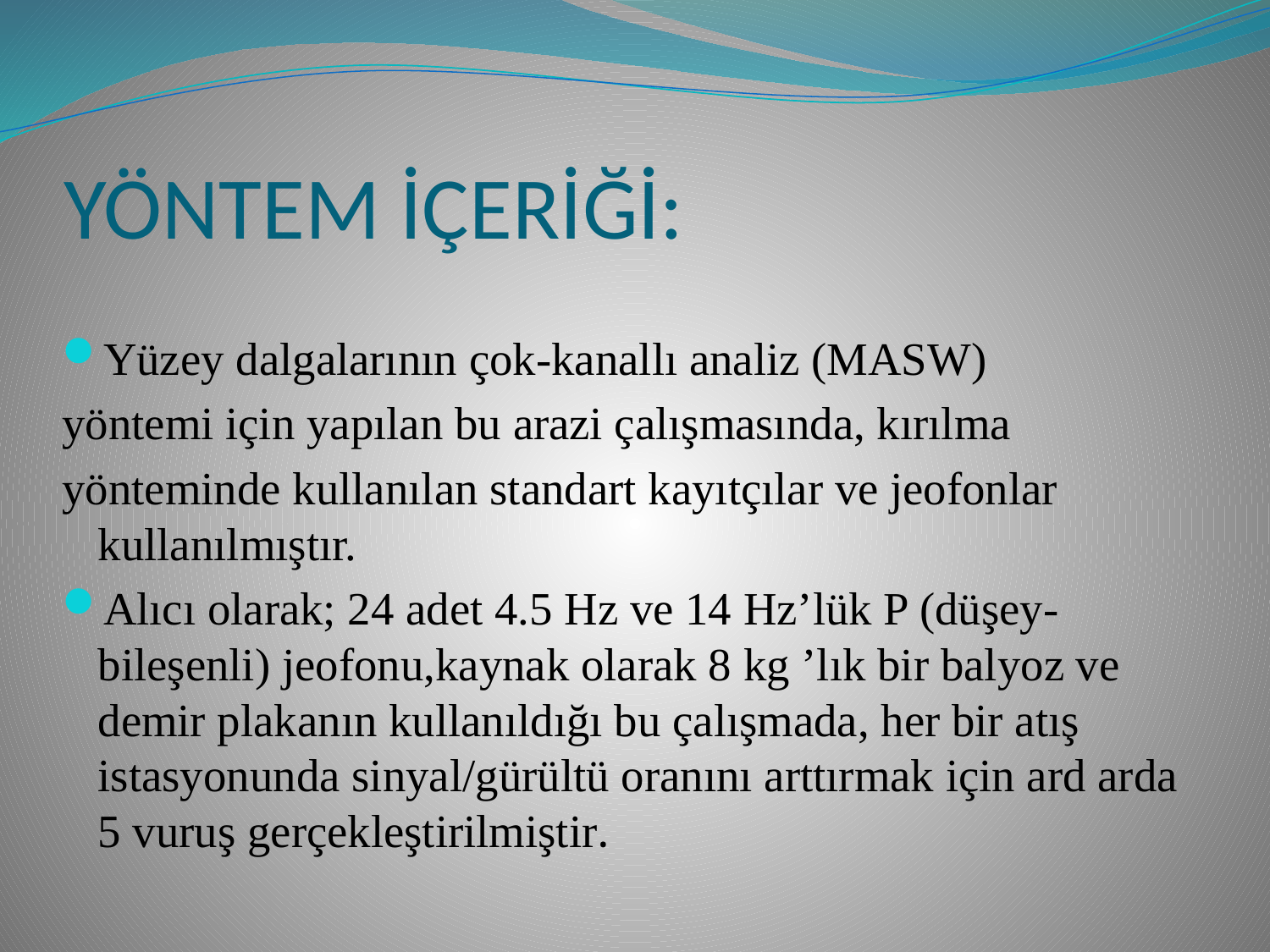

# YÖNTEM İÇERİĞİ:

Yüzey dalgalarının çok-kanallı analiz (MASW)
yöntemi için yapılan bu arazi çalışmasında, kırılma
yönteminde kullanılan standart kayıtçılar ve jeofonlar kullanılmıştır.
Alıcı olarak; 24 adet 4.5 Hz ve 14 Hz’lük P (düşey-bileşenli) jeofonu,kaynak olarak 8 kg ’lık bir balyoz ve demir plakanın kullanıldığı bu çalışmada, her bir atış istasyonunda sinyal/gürültü oranını arttırmak için ard arda 5 vuruş gerçekleştirilmiştir.